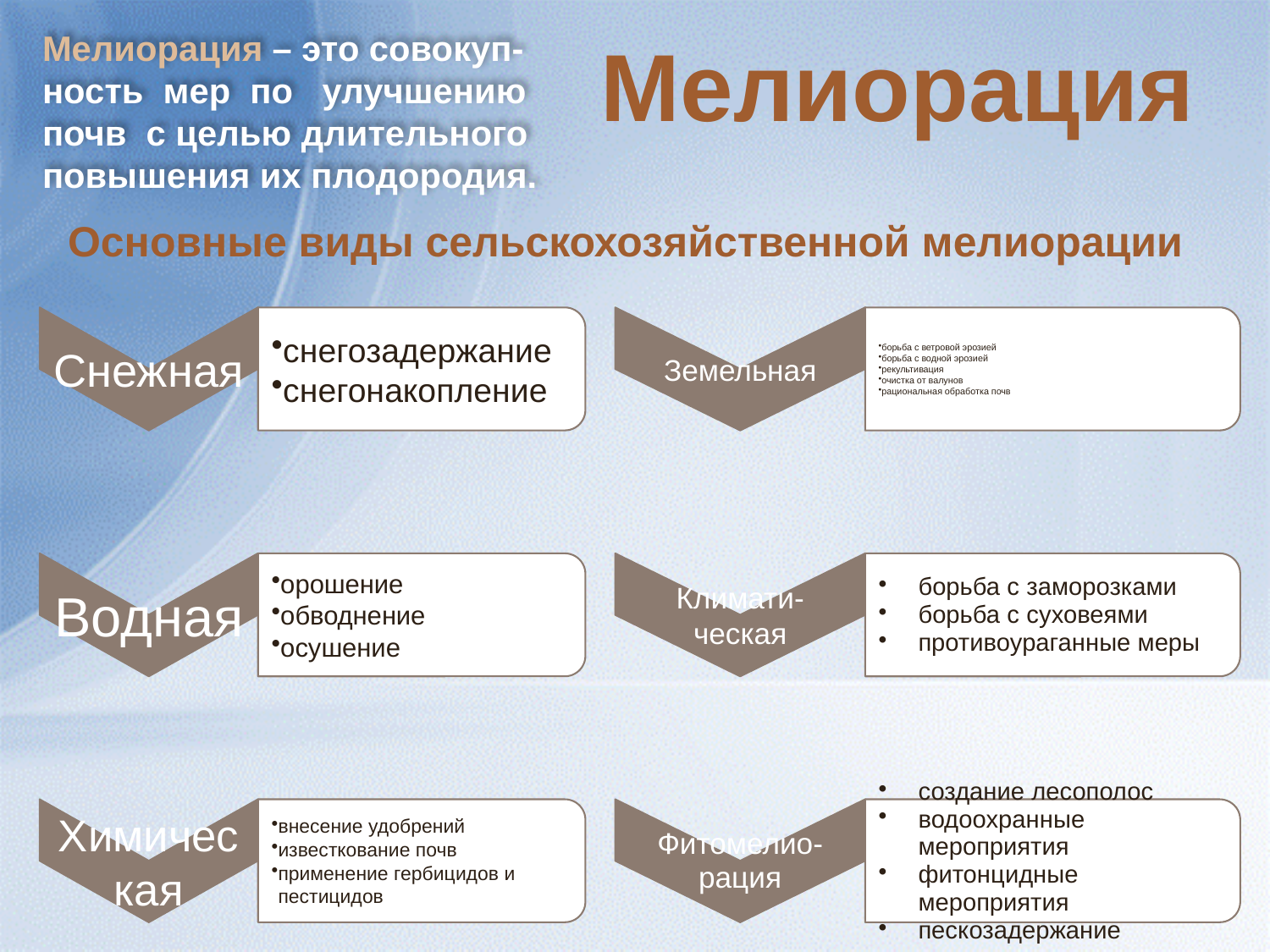

Мелиорация
Мелиорация – это совокуп-ность  мер  по   улучшению почв  с целью длительного повышения их плодородия.
Основные виды сельскохозяйственной мелиорации
Снежная
снегозадержание
снегонакопление
Водная
орошение
обводнение
Химическая
внесение удобрений
известкование почв
осушение
применение гербицидов и пестицидов
Земельная
борьба с ветровой эрозией
борьба с водной эрозией
Климати-
ческая
борьба с заморозками
борьба с суховеями
Фитомелио-
рация
создание лесополос
водоохранные мероприятия
противоураганные меры
фитонцидные мероприятия
рекультивация
очистка от валунов
рациональная обработка почв
пескозадержание